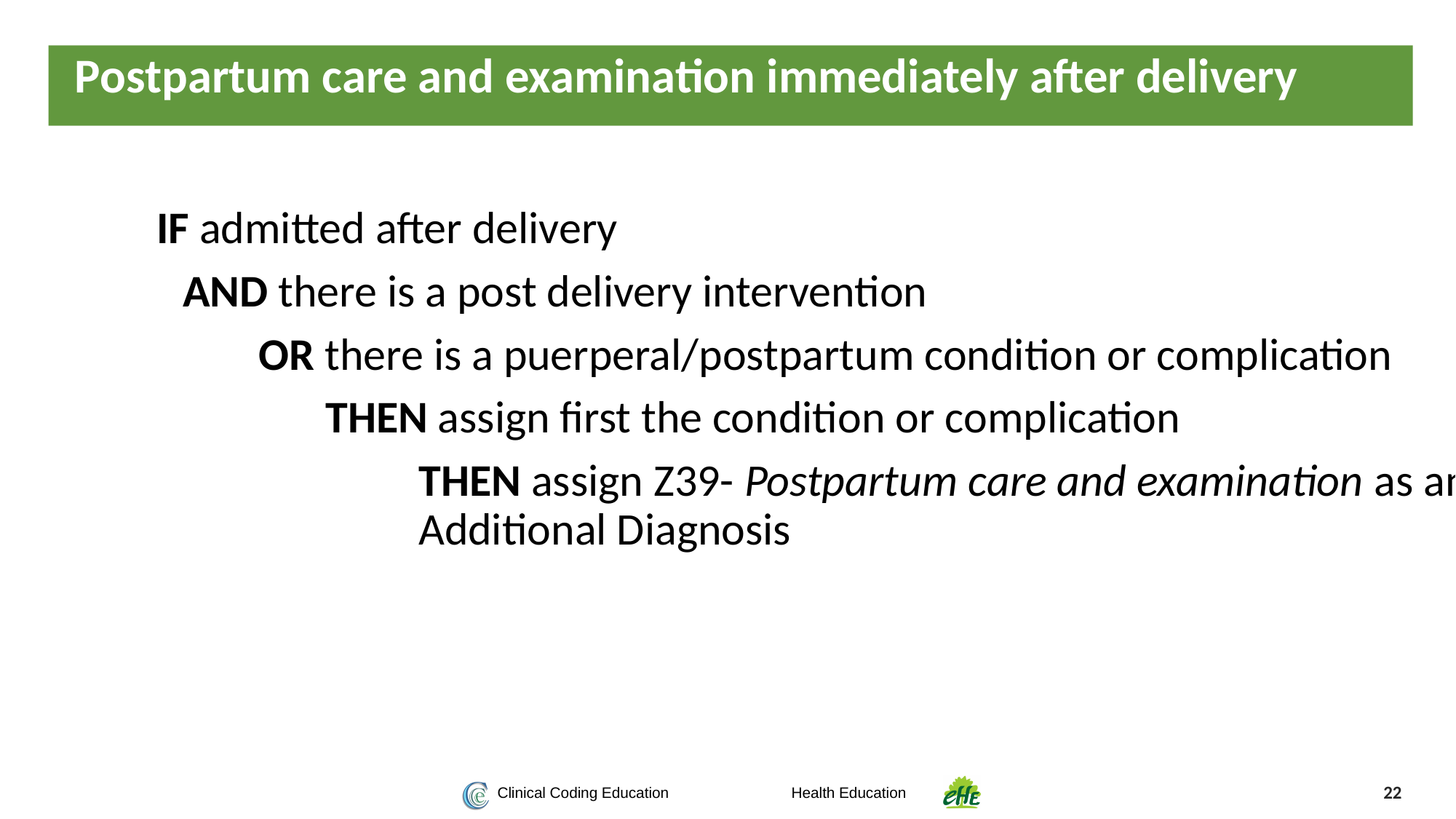

Postpartum care and examination immediately after delivery
IF admitted after delivery
AND there is a post delivery intervention
OR there is a puerperal/postpartum condition or complication
THEN assign first the condition or complication
THEN assign Z39- Postpartum care and examination as an Additional Diagnosis

22